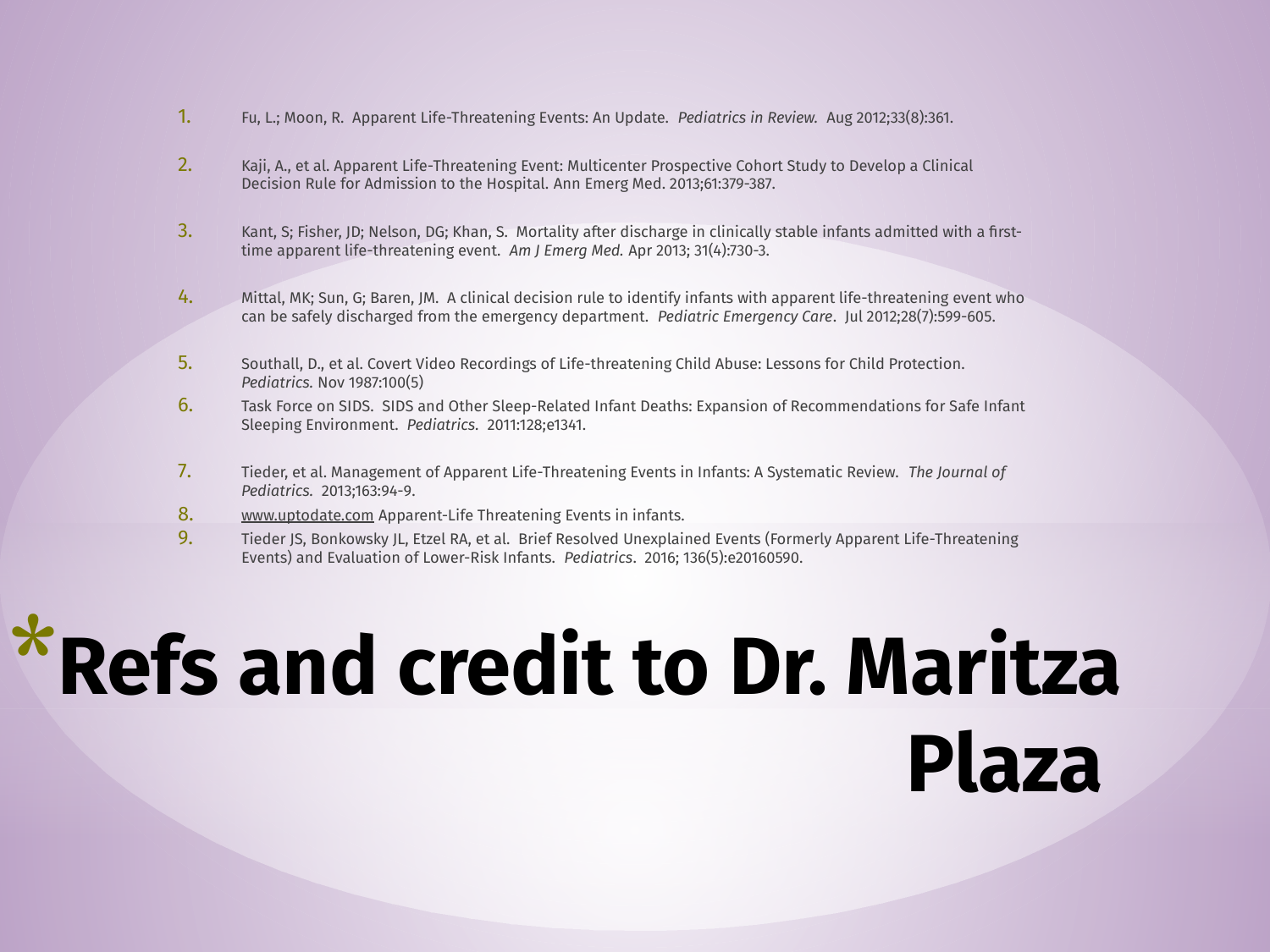

Fu, L.; Moon, R.  Apparent Life-Threatening Events: An Update.  Pediatrics in Review.  Aug 2012;33(8):361.

Kaji, A., et al. Apparent Life-Threatening Event: Multicenter Prospective Cohort Study to Develop a Clinical Decision Rule for Admission to the Hospital. Ann Emerg Med. 2013;61:379-387.

Kant, S; Fisher, JD; Nelson, DG; Khan, S.  Mortality after discharge in clinically stable infants admitted with a first-time apparent life-threatening event.  Am J Emerg Med. Apr 2013; 31(4):730-3.

Mittal, MK; Sun, G; Baren, JM.  A clinical decision rule to identify infants with apparent life-threatening event who can be safely discharged from the emergency department.  Pediatric Emergency Care.  Jul 2012;28(7):599-605.

Southall, D., et al. Covert Video Recordings of Life-threatening Child Abuse: Lessons for Child Protection.  Pediatrics. Nov 1987:100(5)
Task Force on SIDS.  SIDS and Other Sleep-Related Infant Deaths: Expansion of Recommendations for Safe Infant Sleeping Environment.  Pediatrics.  2011:128;e1341.

Tieder, et al. Management of Apparent Life-Threatening Events in Infants: A Systematic Review.  The Journal of Pediatrics.  2013;163:94-9.
www.uptodate.com Apparent-Life Threatening Events in infants.
Tieder JS, Bonkowsky JL, Etzel RA, et al.  Brief Resolved Unexplained Events (Formerly Apparent Life-Threatening Events) and Evaluation of Lower-Risk Infants.  Pediatrics.  2016; 136(5):e20160590.

# Refs and credit to Dr. Maritza Plaza